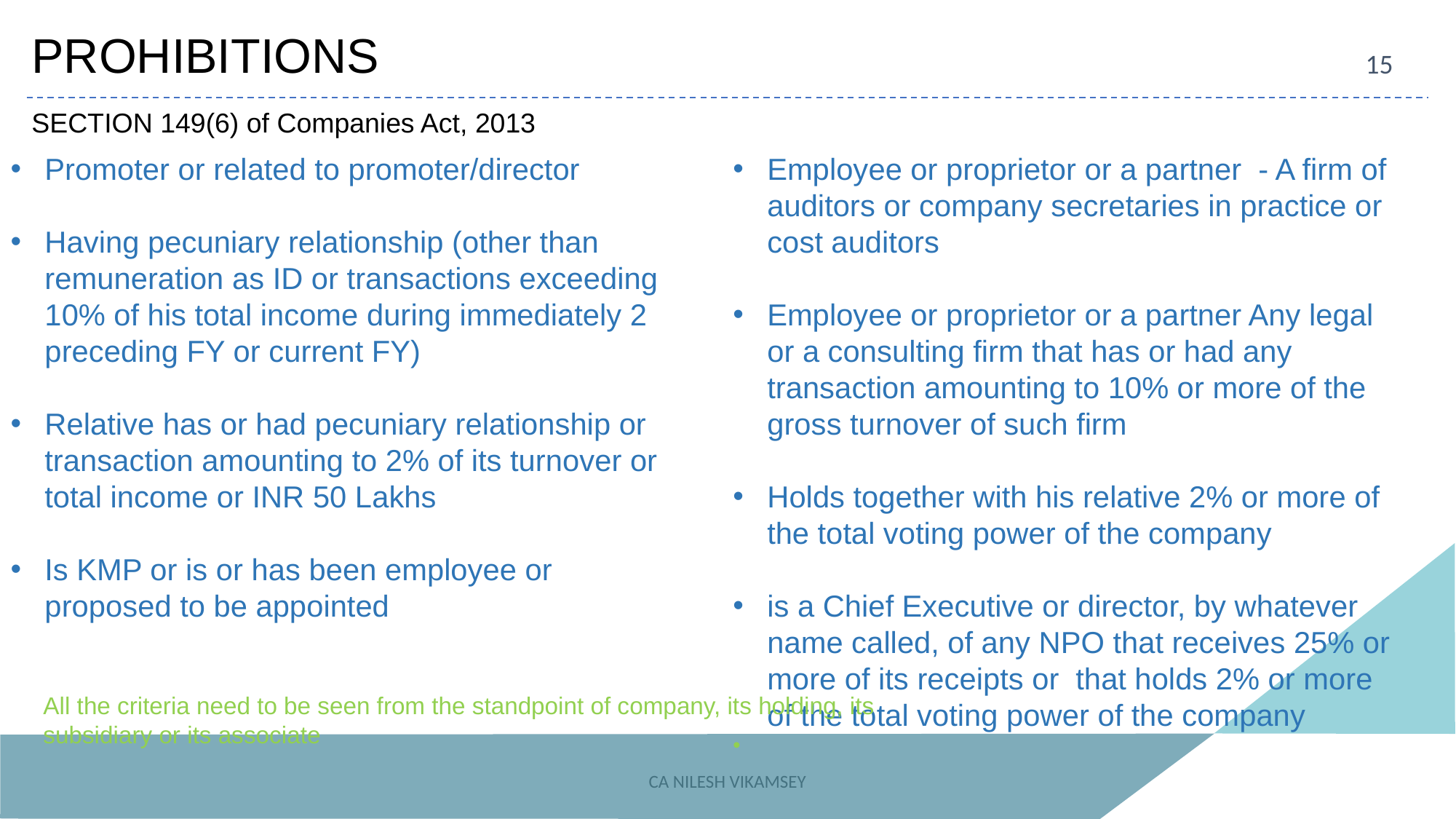

PROHIBITIONS
15
SECTION 149(6) of Companies Act, 2013
Promoter or related to promoter/director

Having pecuniary relationship (other than remuneration as ID or transactions exceeding  10% of his total income during immediately 2 preceding FY or current FY)

Relative has or had pecuniary relationship or transaction amounting to 2% of its turnover or total income or INR 50 Lakhs

Is KMP or is or has been employee or proposed to be appointed

Employee or proprietor or a partner  - A firm of auditors or company secretaries in practice or cost auditors

Employee or proprietor or a partner Any legal or a consulting firm that has or had any transaction amounting to 10% or more of the gross turnover of such firm

Holds together with his relative 2% or more of the total voting power of the company

is a Chief Executive or director, by whatever name called, of any NPO that receives 25% or more of its receipts or  that holds 2% or more of the total voting power of the company

All the criteria need to be seen from the standpoint of company, its holding, its subsidiary or its associate

CA NILESH VIKAMSEY